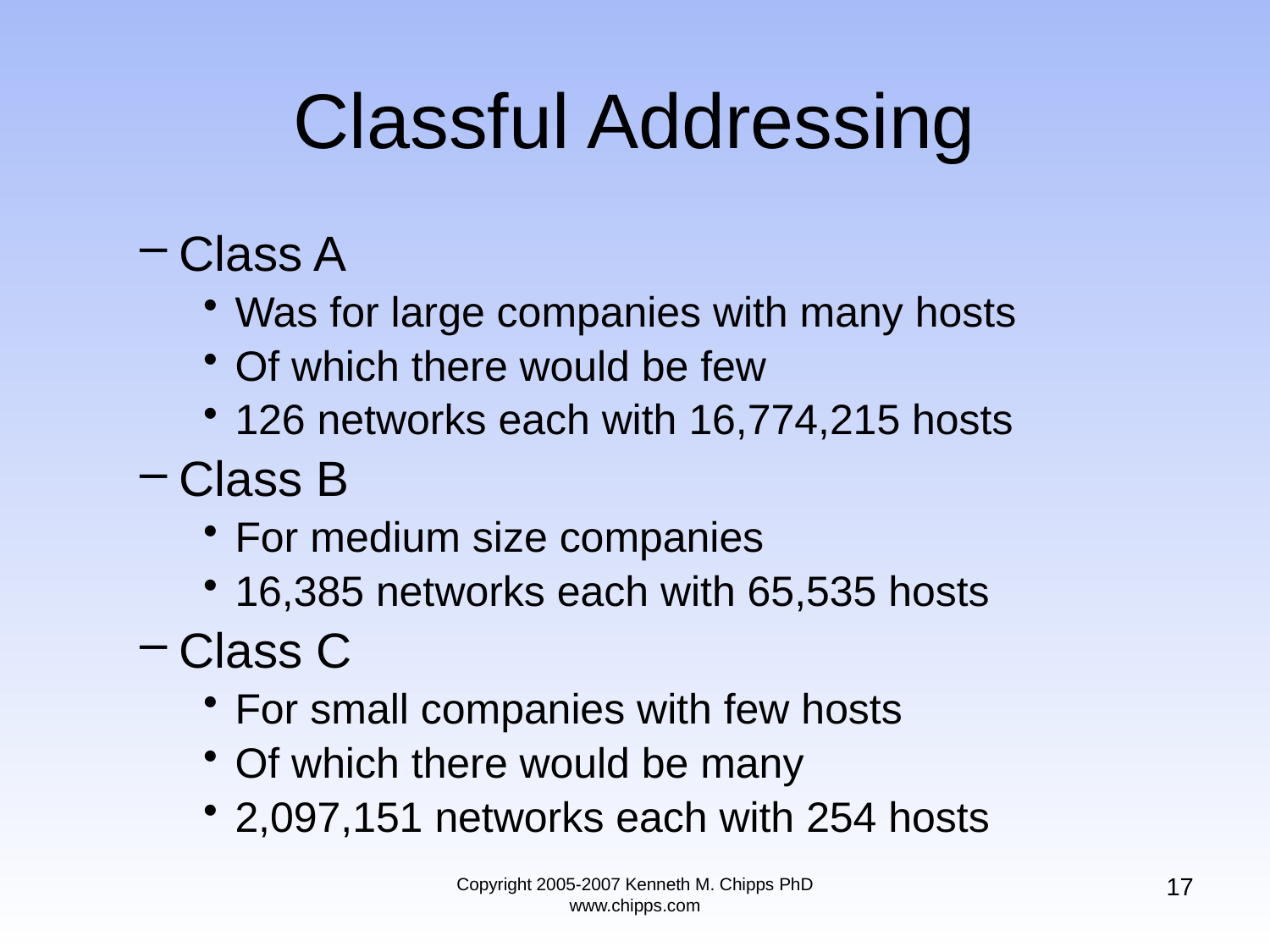

# Classful Addressing
Class A
Was for large companies with many hosts
Of which there would be few
126 networks each with 16,774,215 hosts
Class B
For medium size companies
16,385 networks each with 65,535 hosts
Class C
For small companies with few hosts
Of which there would be many
2,097,151 networks each with 254 hosts
17
Copyright 2005-2007 Kenneth M. Chipps PhD www.chipps.com